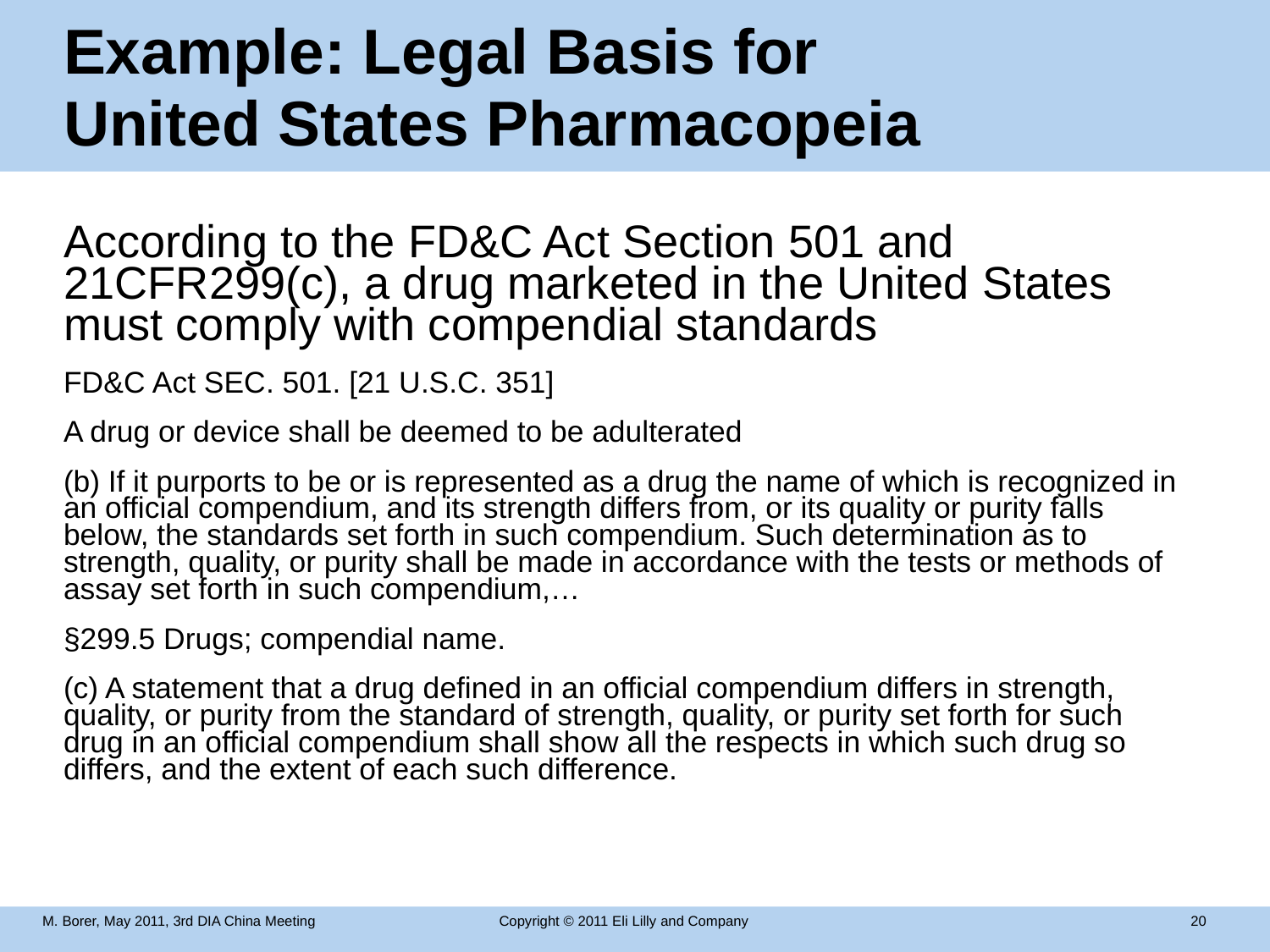

# Example: Legal Basis for United States Pharmacopeia
According to the FD&C Act Section 501 and 21CFR299(c), a drug marketed in the United States must comply with compendial standards
FD&C Act SEC. 501. [21 U.S.C. 351]
A drug or device shall be deemed to be adulterated
(b) If it purports to be or is represented as a drug the name of which is recognized in an official compendium, and its strength differs from, or its quality or purity falls below, the standards set forth in such compendium. Such determination as to strength, quality, or purity shall be made in accordance with the tests or methods of assay set forth in such compendium,…
§299.5 Drugs; compendial name.
(c) A statement that a drug defined in an official compendium differs in strength, quality, or purity from the standard of strength, quality, or purity set forth for such drug in an official compendium shall show all the respects in which such drug so differs, and the extent of each such difference.
M. Borer, May 2011, 3rd DIA China Meeting
Copyright © 2011 Eli Lilly and Company
 20